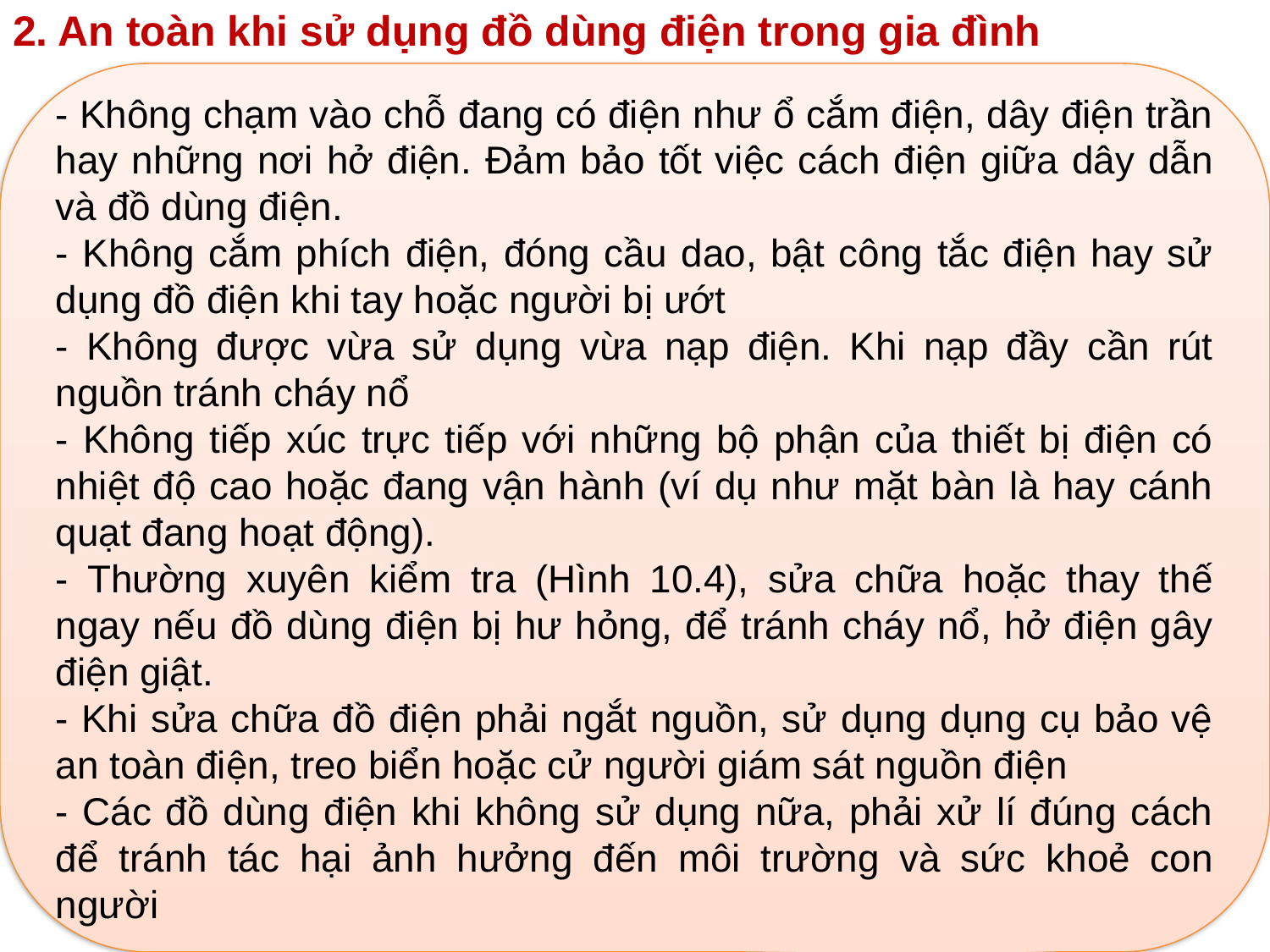

2. An toàn khi sử dụng đồ dùng điện trong gia đình

- Không chạm vào chỗ đang có điện như ổ cắm điện, dây điện trần hay những nơi hở điện. Đảm bảo tốt việc cách điện giữa dây dẫn và đồ dùng điện.
- Không cắm phích điện, đóng cầu dao, bật công tắc điện hay sử dụng đồ điện khi tay hoặc người bị ướt
- Không được vừa sử dụng vừa nạp điện. Khi nạp đầy cần rút nguồn tránh cháy nổ
- Không tiếp xúc trực tiếp với những bộ phận của thiết bị điện có nhiệt độ cao hoặc đang vận hành (ví dụ như mặt bàn là hay cánh quạt đang hoạt động).
- Thường xuyên kiểm tra (Hình 10.4), sửa chữa hoặc thay thế ngay nếu đồ dùng điện bị hư hỏng, để tránh cháy nổ, hở điện gây điện giật.
- Khi sửa chữa đồ điện phải ngắt nguồn, sử dụng dụng cụ bảo vệ an toàn điện, treo biển hoặc cử người giám sát nguồn điện
- Các đồ dùng điện khi không sử dụng nữa, phải xử lí đúng cách để tránh tác hại ảnh hưởng đến môi trường và sức khoẻ con người